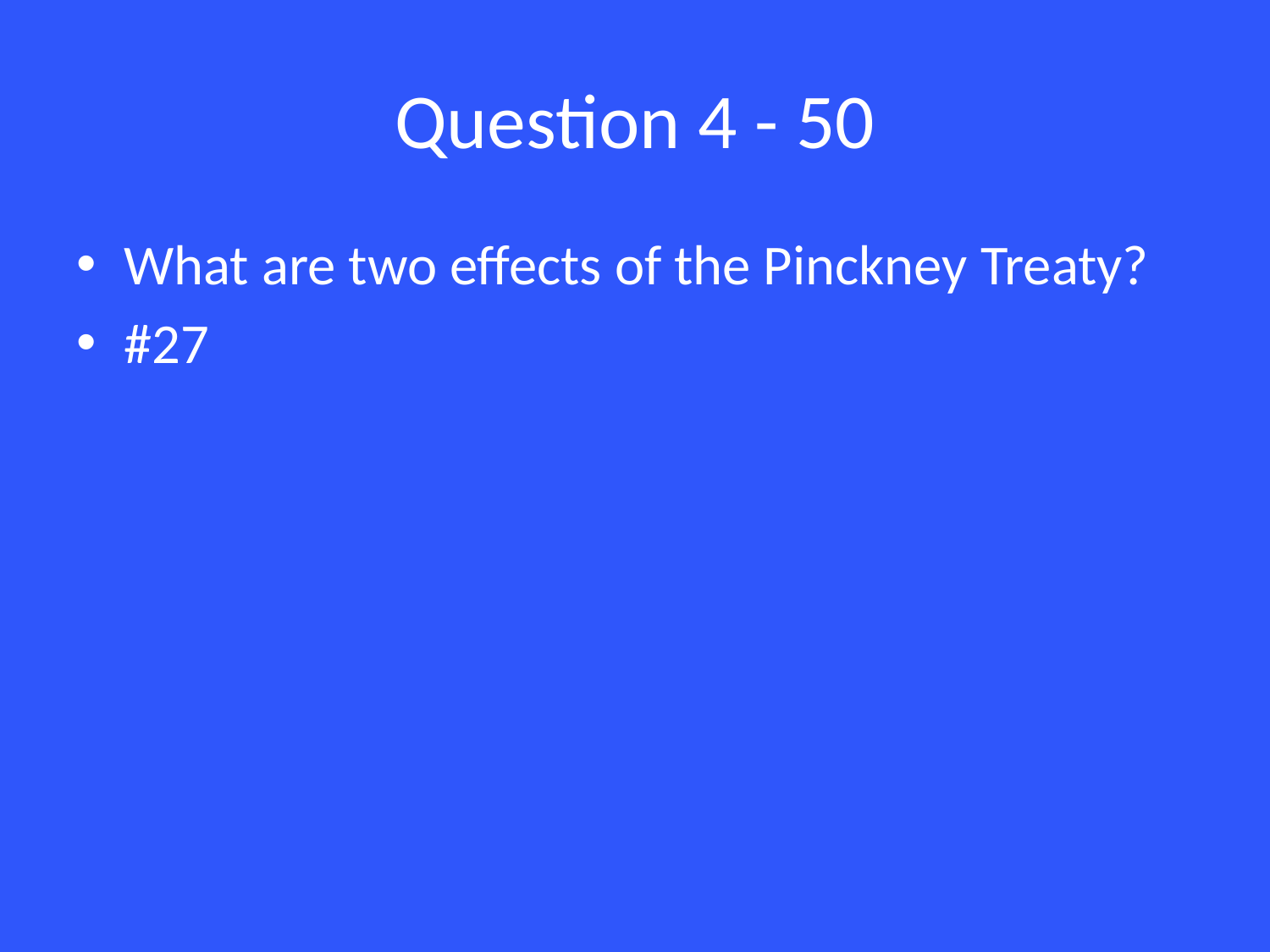

# Question 4 - 50
What are two effects of the Pinckney Treaty?
#27